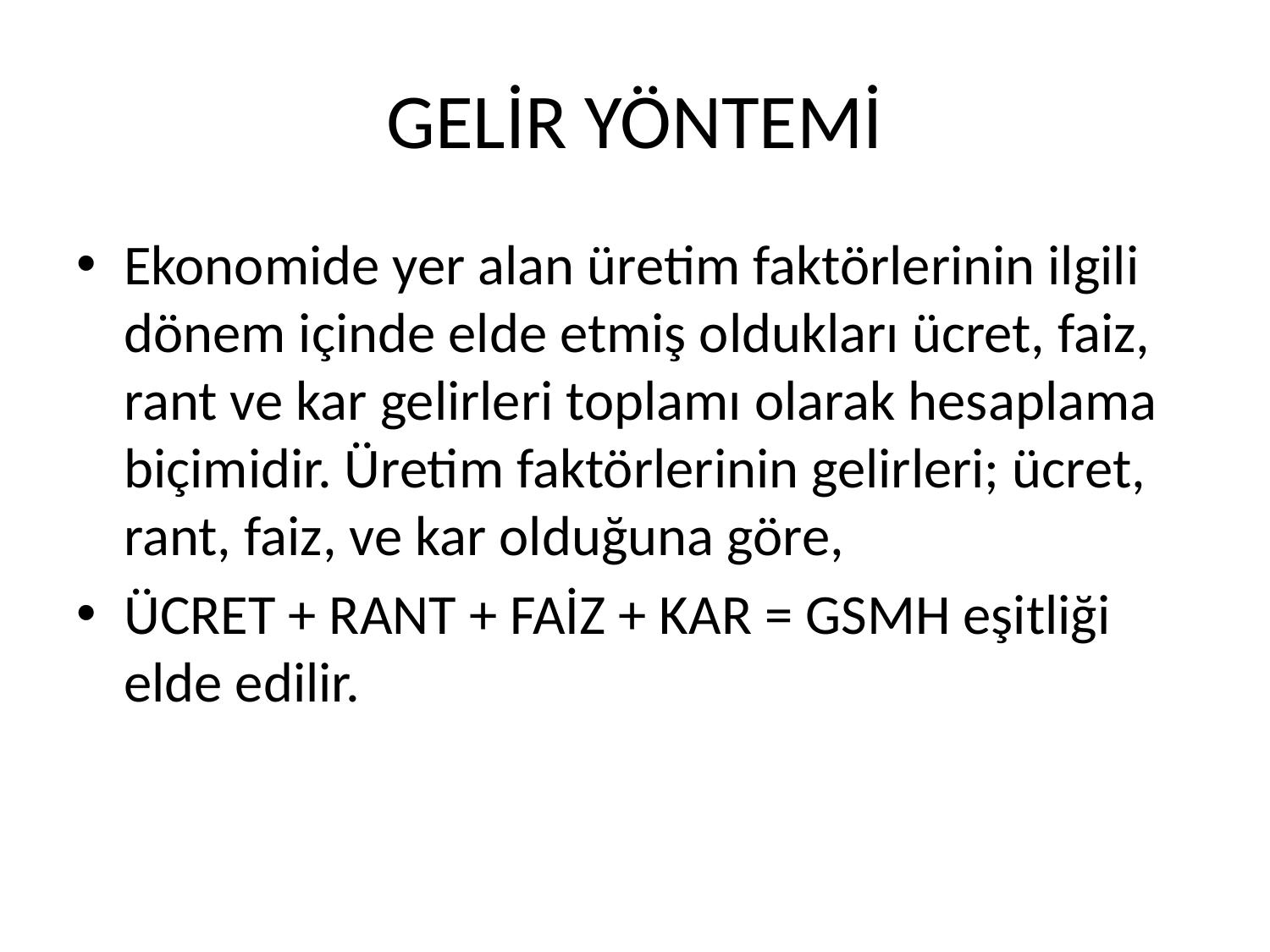

# GELİR YÖNTEMİ
Ekonomide yer alan üretim faktörlerinin ilgili dönem içinde elde etmiş oldukları ücret, faiz, rant ve kar gelirleri toplamı olarak hesaplama biçimidir. Üretim faktörlerinin gelirleri; ücret, rant, faiz, ve kar olduğuna göre,
ÜCRET + RANT + FAİZ + KAR = GSMH eşitliği elde edilir.